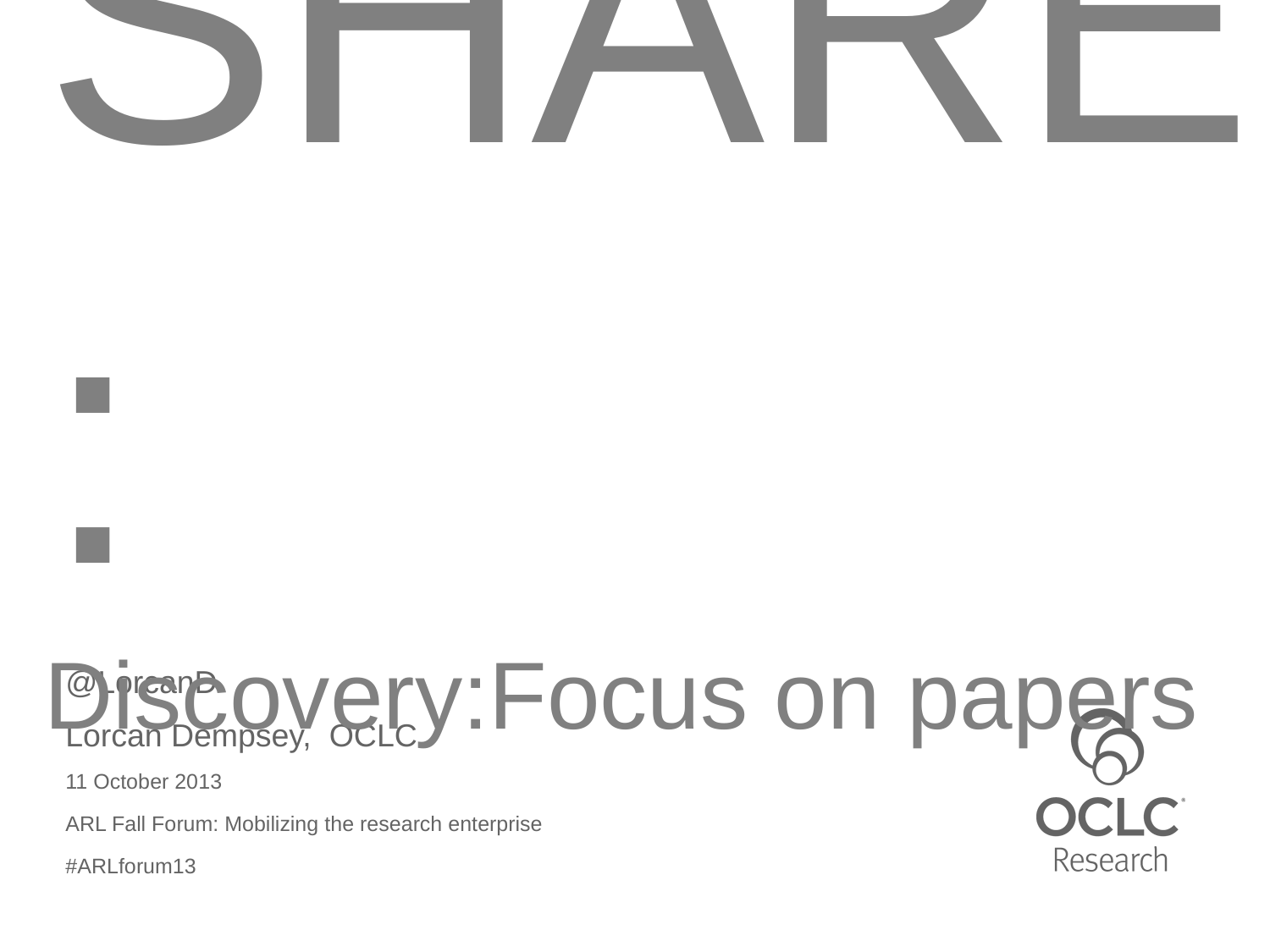

# SHARE: Discovery:Focus on papers
@LorcanD
Lorcan Dempsey,  OCLC
11 October 2013
ARL Fall Forum: Mobilizing the research enterprise
#ARLforum13